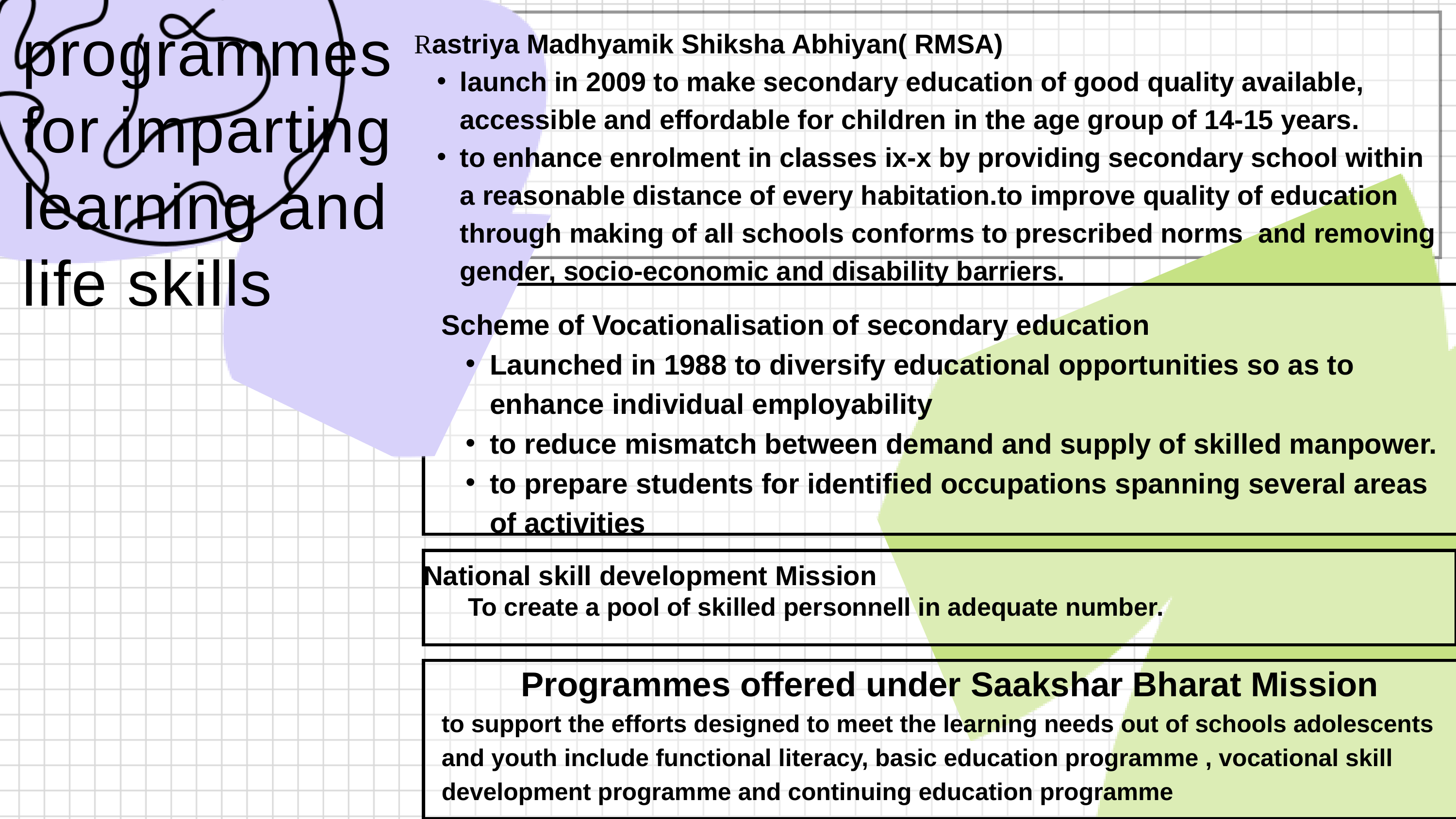

programmes for imparting learning and life skills

Rastriya Madhyamik Shiksha Abhiyan( RMSA)
launch in 2009 to make secondary education of good quality available, accessible and effordable for children in the age group of 14-15 years.
to enhance enrolment in classes ix-x by providing secondary school within a reasonable distance of every habitation.to improve quality of education through making of all schools conforms to prescribed norms  and removing gender, socio-economic and disability barriers.

Scheme of Vocationalisation of secondary education
Launched in 1988 to diversify educational opportunities so as to enhance individual employability
to reduce mismatch between demand and supply of skilled manpower.
to prepare students for identified occupations spanning several areas of activities

National skill development Mission

To create a pool of skilled personnell in adequate number.
Programmes offered under Saakshar Bharat Mission
to support the efforts designed to meet the learning needs out of schools adolescents and youth include functional literacy, basic education programme , vocational skill development programme and continuing education programme